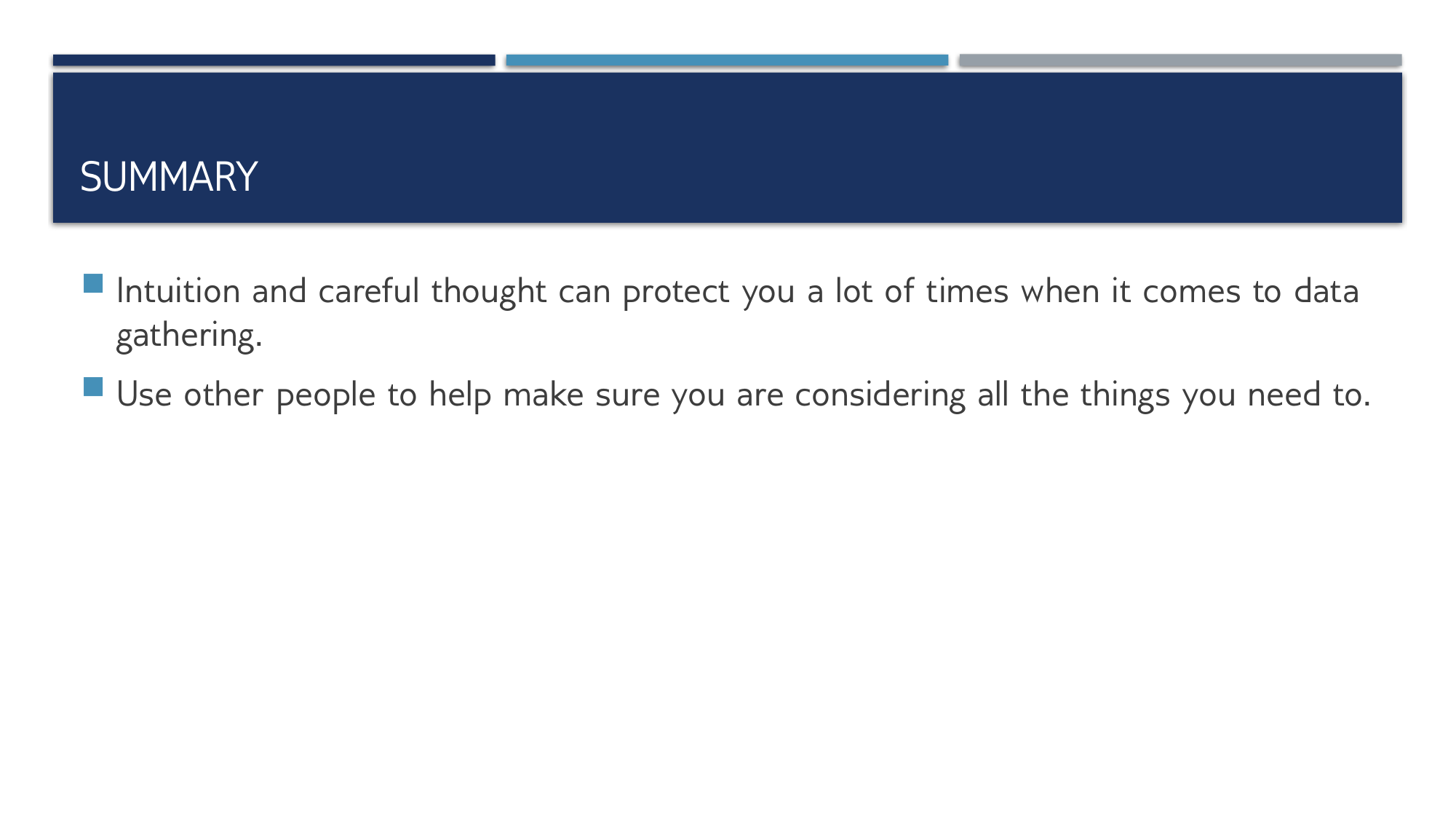

# Summary
Intuition and careful thought can protect you a lot of times when it comes to data gathering.
Use other people to help make sure you are considering all the things you need to.